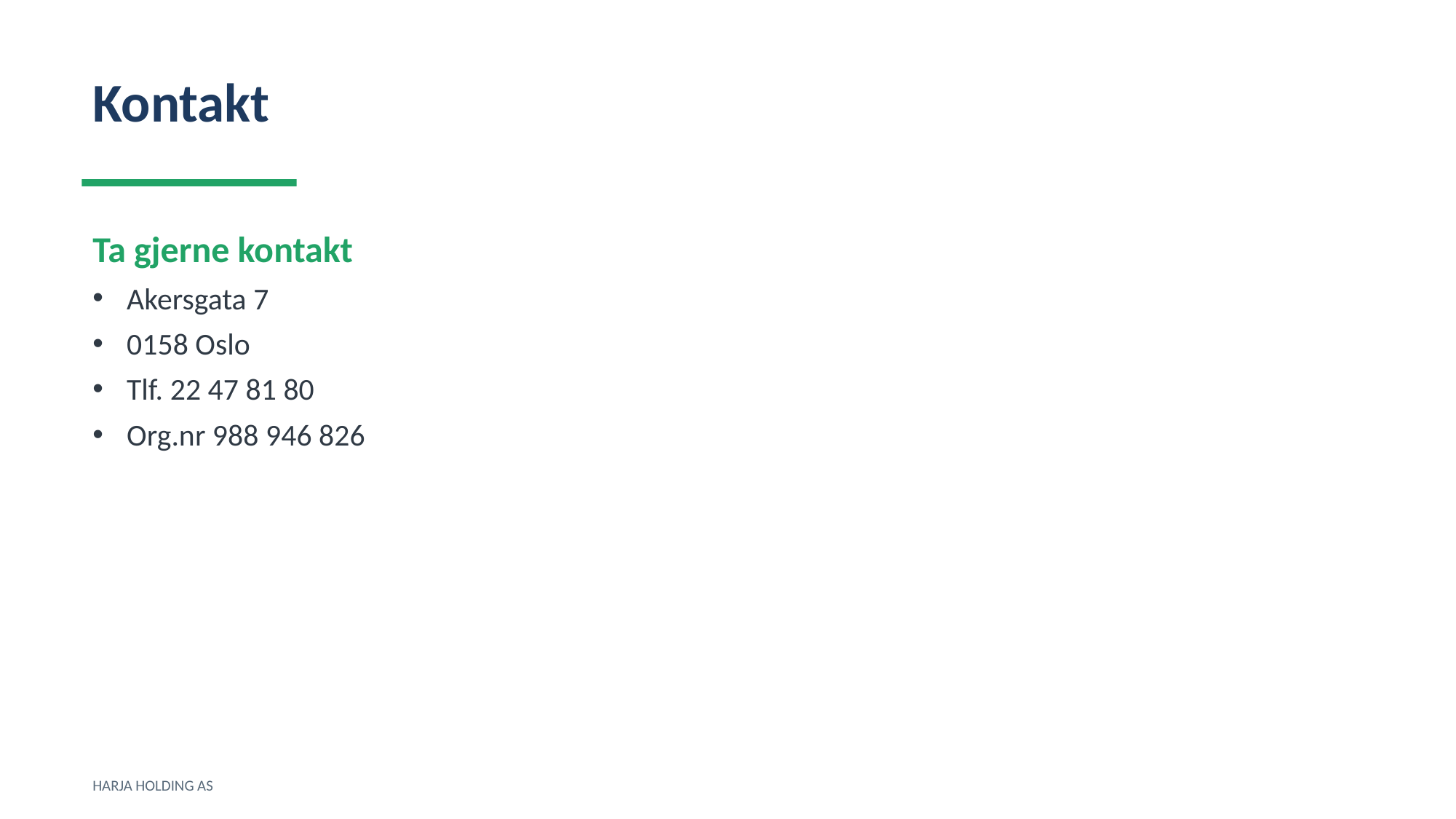

Kontakt

Ta gjerne kontakt
Akersgata 7
0158 Oslo
Tlf. 22 47 81 80
Org.nr 988 946 826
HARJA HOLDING AS